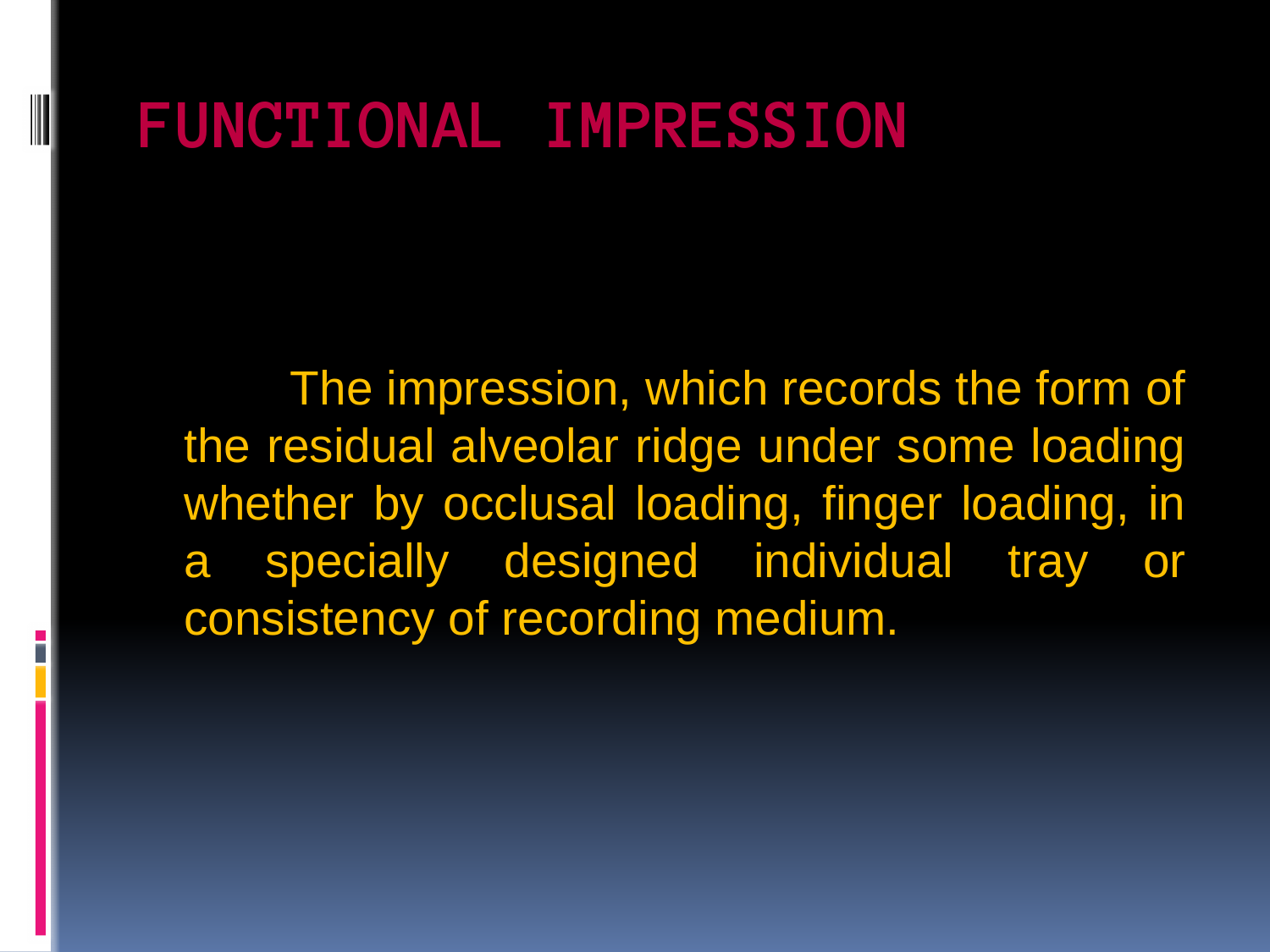

# FUNCTIONAL IMPRESSION

  DEFINATION
           The impression, which records the form of the residual alveolar ridge under some loading whether by occlusal loading, finger loading, in a specially designed individual tray or consistency of recording medium.